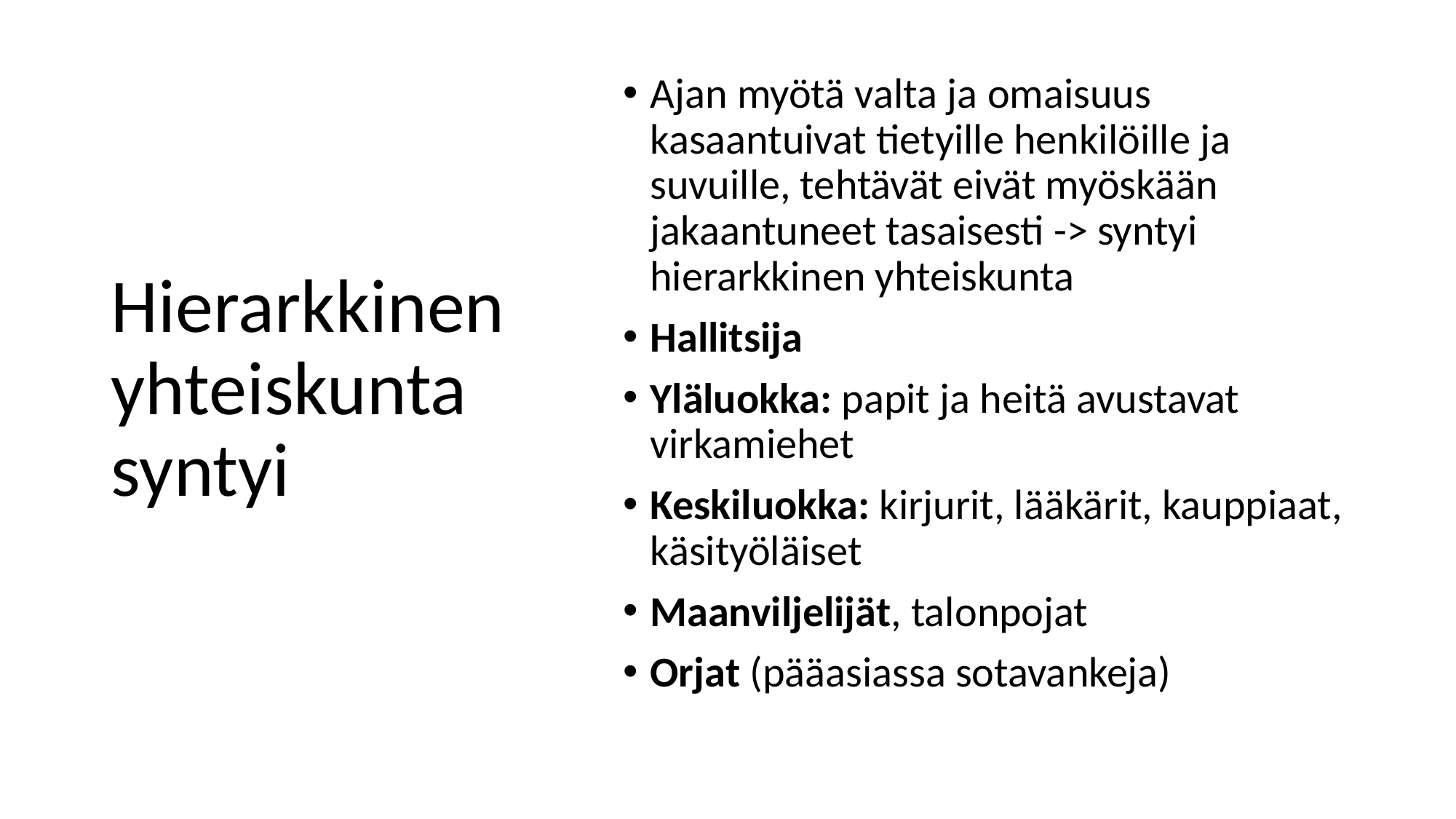

# Hierarkkinen yhteiskunta syntyi
Ajan myötä valta ja omaisuus kasaantuivat tietyille henkilöille ja suvuille, tehtävät eivät myöskään jakaantuneet tasaisesti -> syntyi hierarkkinen yhteiskunta
Hallitsija
Yläluokka: papit ja heitä avustavat virkamiehet
Keskiluokka: kirjurit, lääkärit, kauppiaat, käsityöläiset
Maanviljelijät, talonpojat
Orjat (pääasiassa sotavankeja)